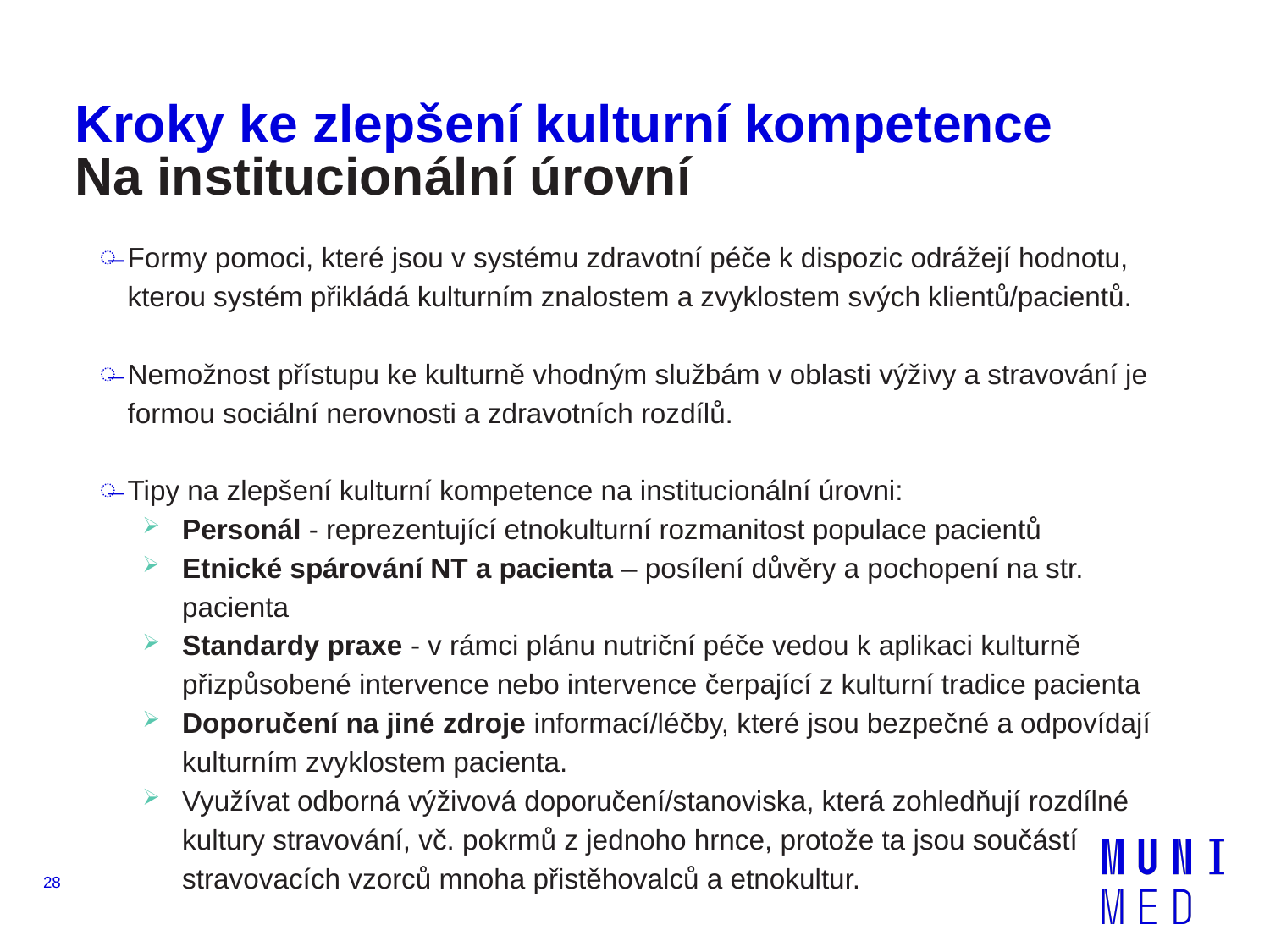

# Kroky ke zlepšení kulturní kompetence Na institucionální úrovní
Formy pomoci, které jsou v systému zdravotní péče k dispozic odrážejí hodnotu, kterou systém přikládá kulturním znalostem a zvyklostem svých klientů/pacientů.

Nemožnost přístupu ke kulturně vhodným službám v oblasti výživy a stravování je formou sociální nerovnosti a zdravotních rozdílů.

Tipy na zlepšení kulturní kompetence na institucionální úrovni:
Personál - reprezentující etnokulturní rozmanitost populace pacientů
Etnické spárování NT a pacienta – posílení důvěry a pochopení na str. pacienta
Standardy praxe - v rámci plánu nutriční péče vedou k aplikaci kulturně přizpůsobené intervence nebo intervence čerpající z kulturní tradice pacienta
Doporučení na jiné zdroje informací/léčby, které jsou bezpečné a odpovídají kulturním zvyklostem pacienta.
Využívat odborná výživová doporučení/stanoviska, která zohledňují rozdílné kultury stravování, vč. pokrmů z jednoho hrnce, protože ta jsou součástí stravovacích vzorců mnoha přistěhovalců a etnokultur.
28